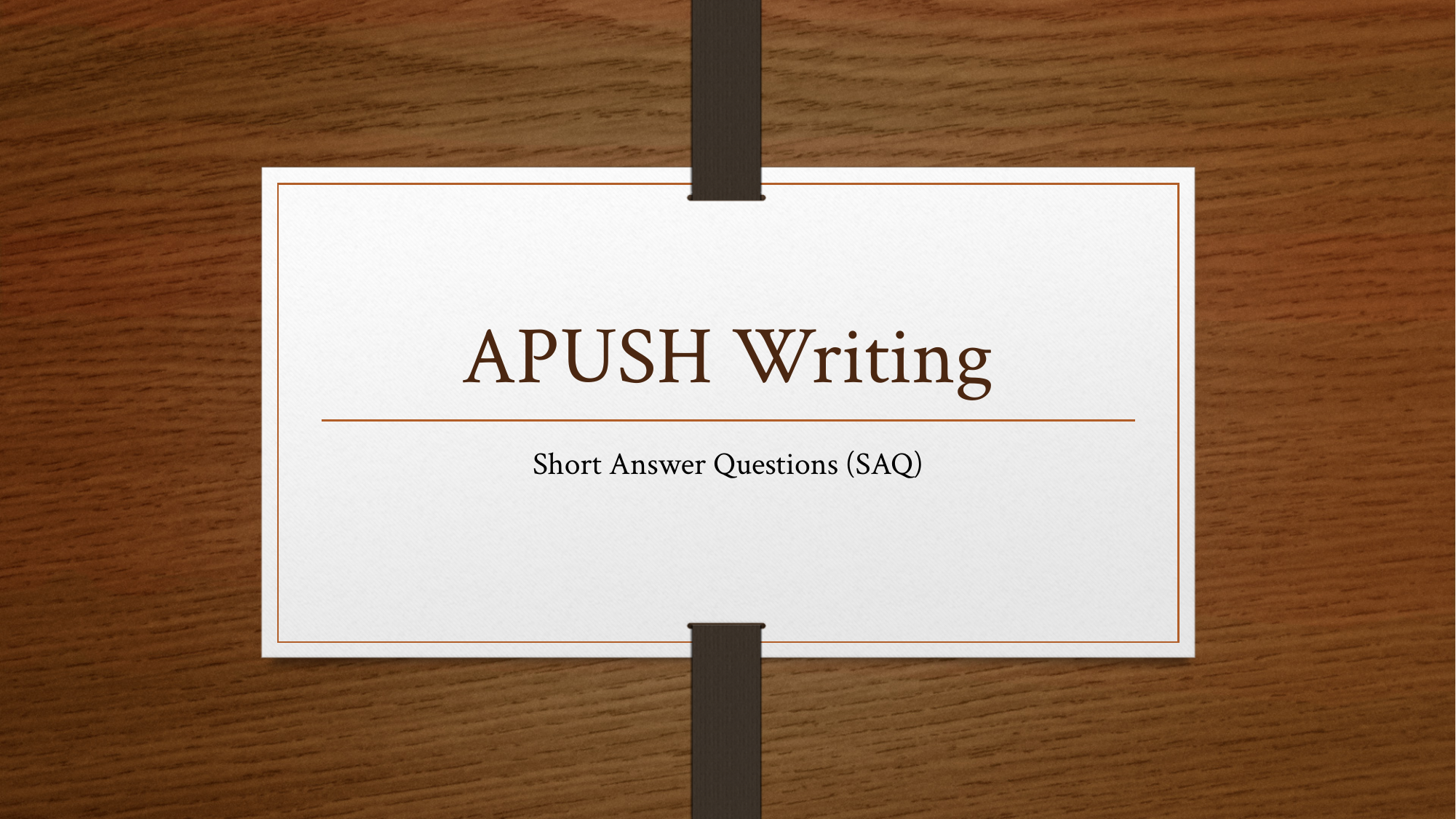

# APUSH Writing
Short Answer Questions (SAQ)